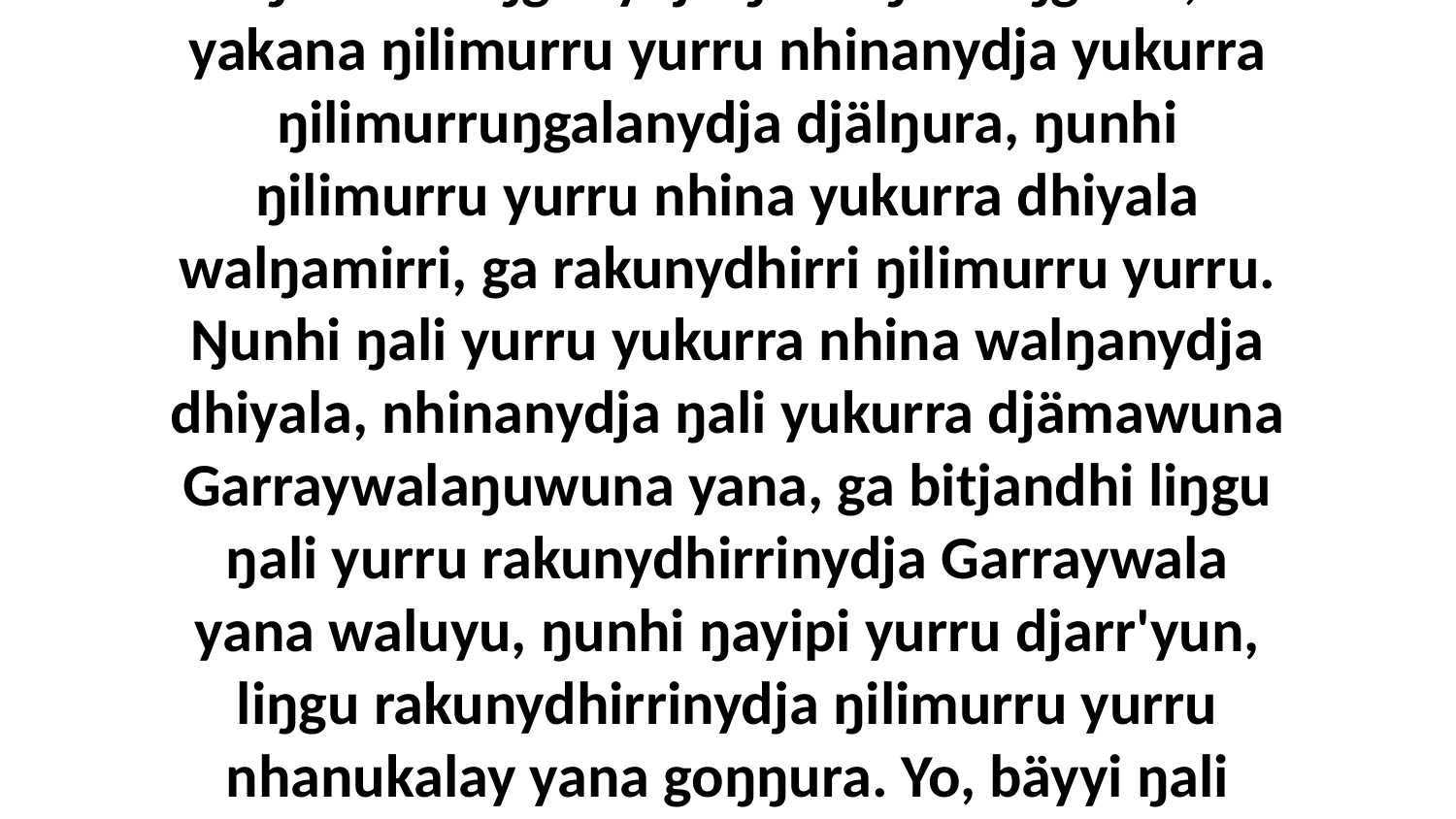

7-8 Yo, ŋilimurrunydja dhuwala yolŋu walala nhanŋuway Garraywu yana, ŋayi ŋilimurruŋgunydja ŋurruŋu buŋgawa; yakana ŋilimurru yurru nhinanydja yukurra ŋilimurruŋgalanydja djälŋura, ŋunhi ŋilimurru yurru nhina yukurra dhiyala walŋamirri, ga rakunydhirri ŋilimurru yurru. Ŋunhi ŋali yurru yukurra nhina walŋanydja dhiyala, nhinanydja ŋali yukurra djämawuna Garraywalaŋuwuna yana, ga bitjandhi liŋgu ŋali yurru rakunydhirrinydja Garraywala yana waluyu, ŋunhi ŋayipi yurru djarr'yun, liŋgu rakunydhirrinydja ŋilimurru yurru nhanukalay yana goŋŋura. Yo, bäyyi ŋali yurru nhina walŋa yukurra dhiyala, ga bäyyi ŋali yurru rakunydhirri, ŋalinydja maṉḏa ŋunhi nhanŋuway yana Garraywu.